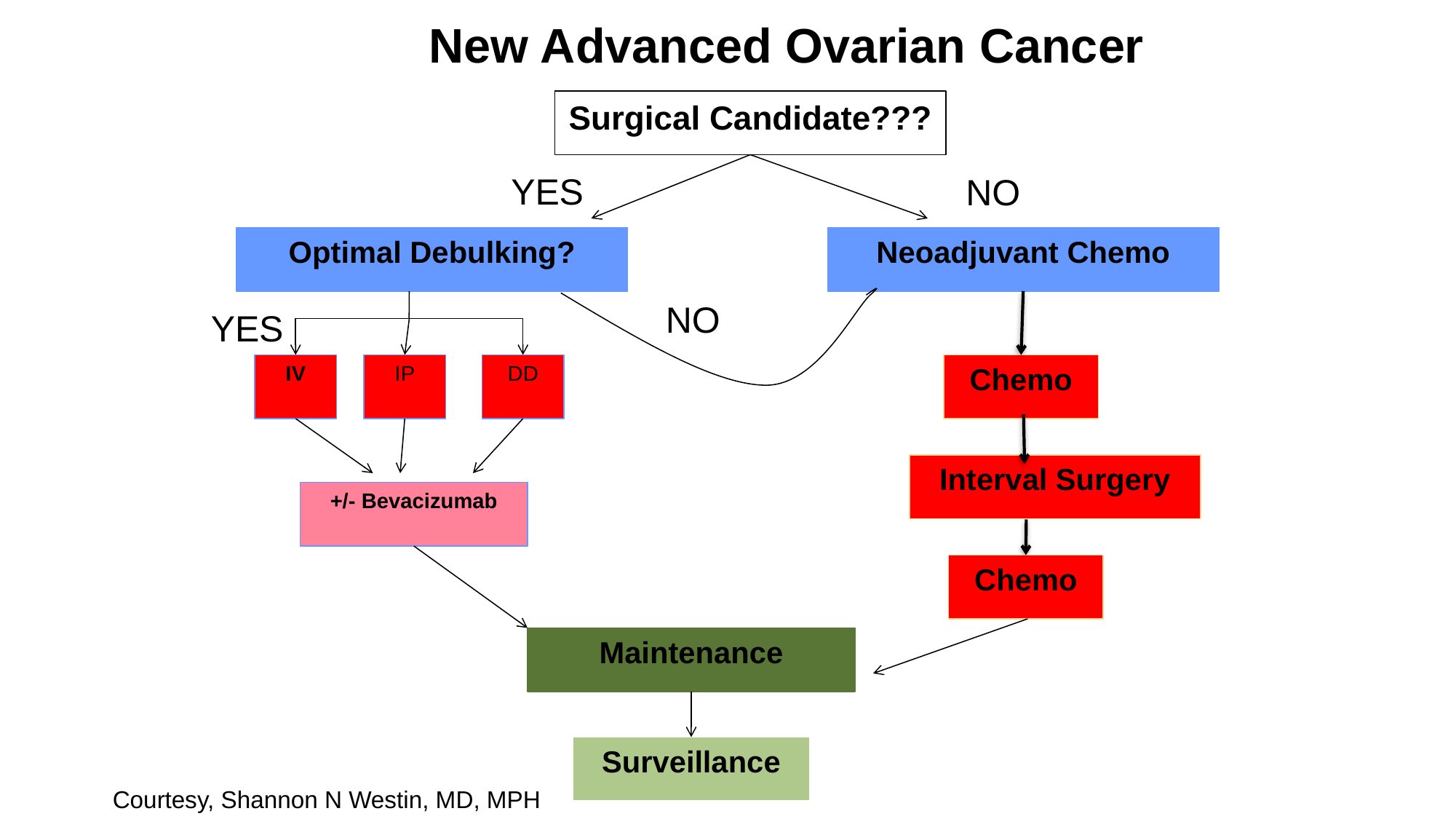

New Advanced Ovarian Cancer
Surgical Candidate???
YES
NO
Optimal Debulking?
Neoadjuvant Chemo

NO
YES
IV
IP
DD
Chemo
Interval Surgery
+/- Bevacizumab
Chemo
Maintenance
Surveillance
Courtesy, Shannon N Westin, MD, MPH